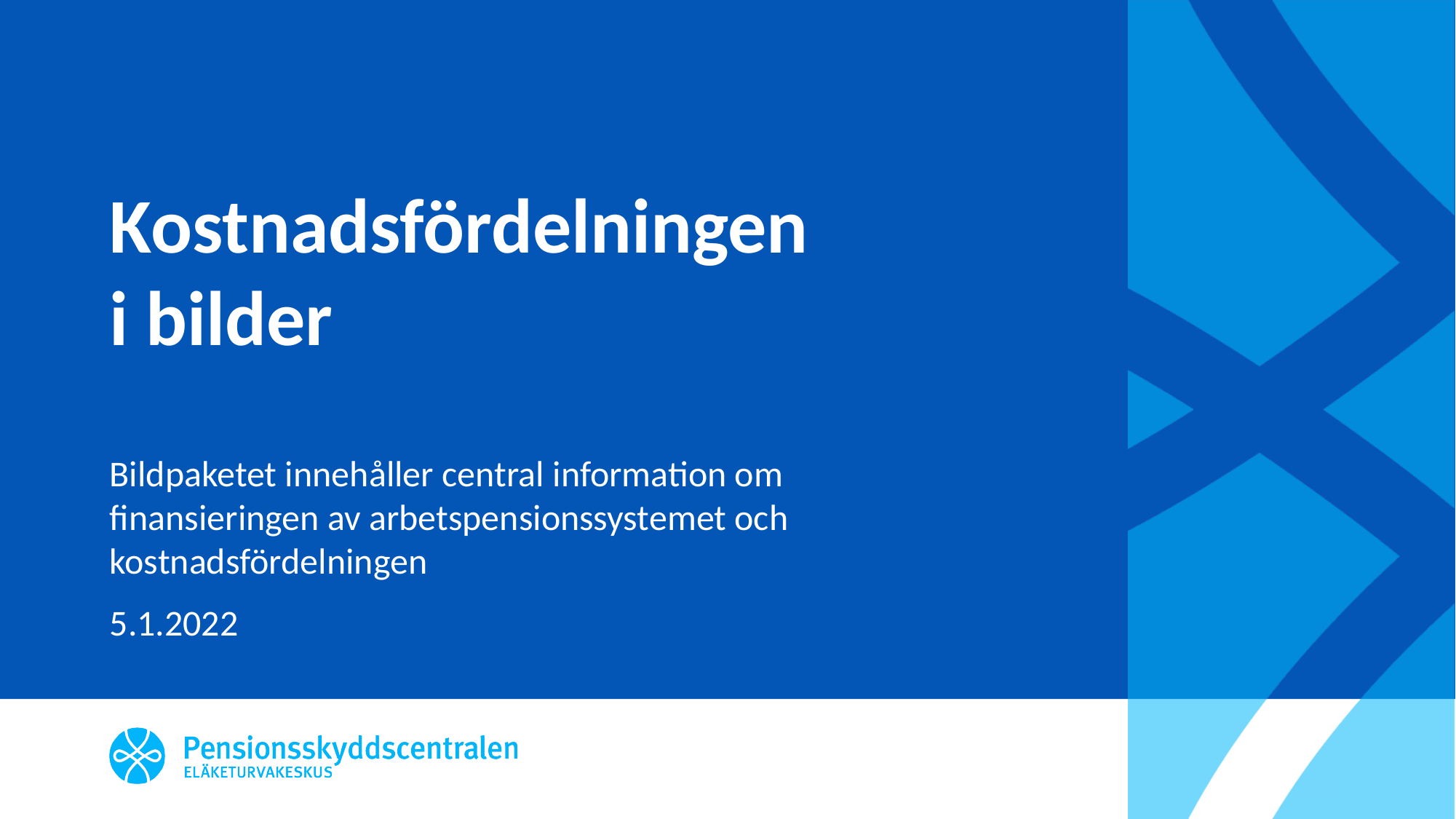

# Kostnadsfördelningen i bilder
Bildpaketet innehåller central information om finansieringen av arbetspensionssystemet och kostnadsfördelningen
5.1.2022

Pensionsskyddscentralen   |
11.12.2020
1